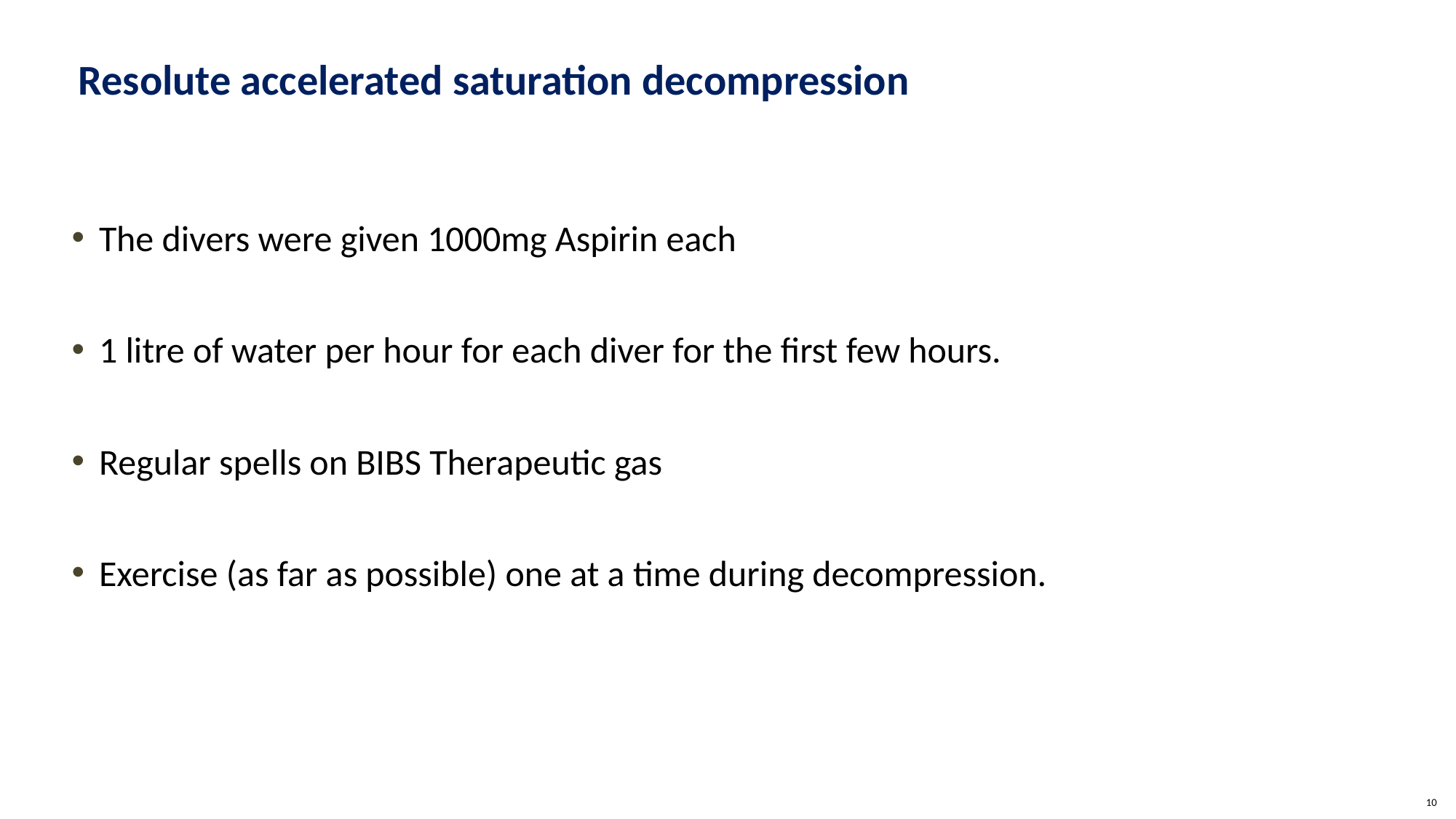

# Resolute accelerated saturation decompression
The divers were given 1000mg Aspirin each

1 litre of water per hour for each diver for the first few hours.

Regular spells on BIBS Therapeutic gas

Exercise (as far as possible) one at a time during decompression.

10